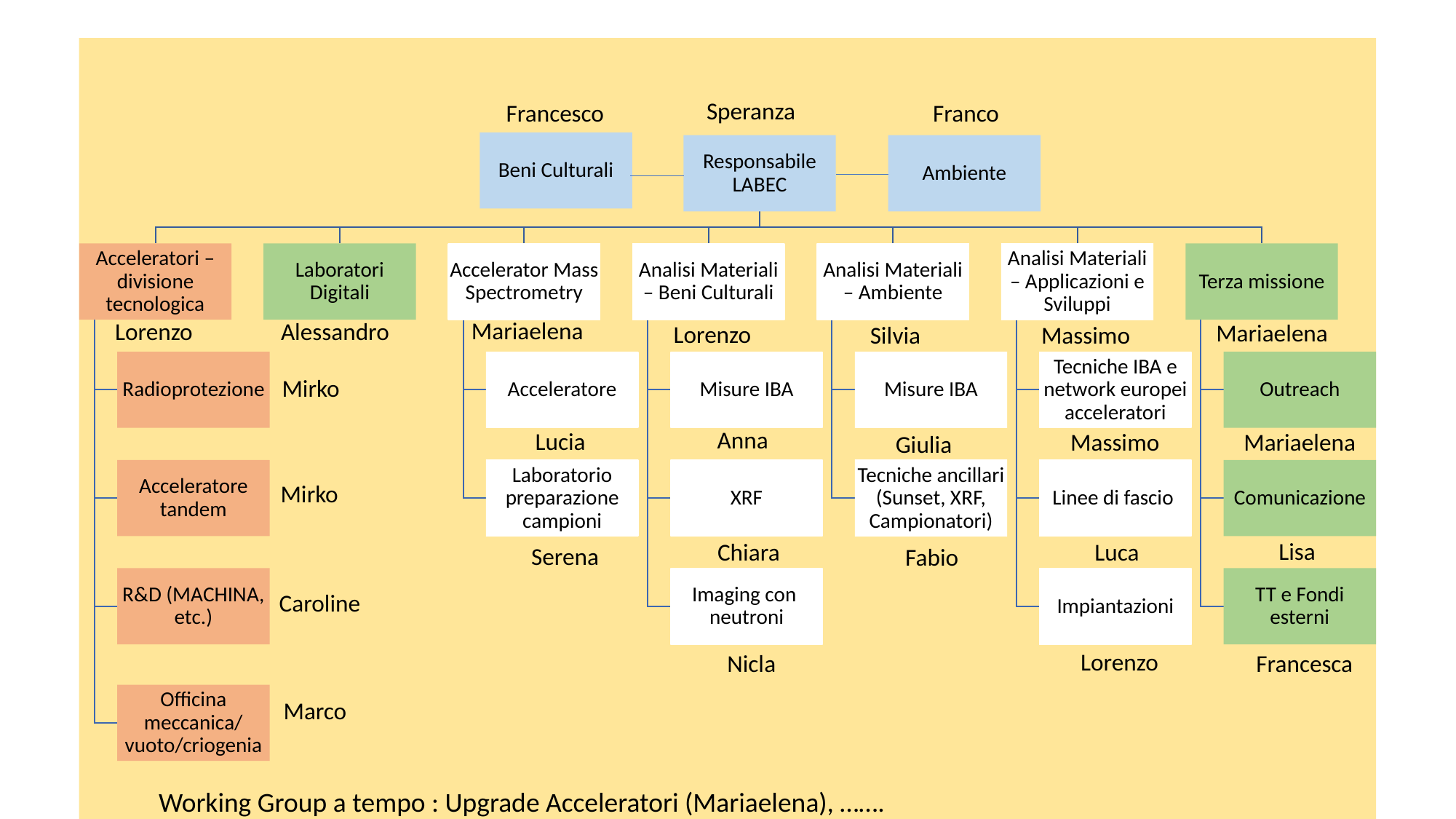

Beni Culturali
Ambiente
Responsabile LABEC
Acceleratori – divisione tecnologica
Radioprotezione
Acceleratore tandem
R&D (MACHINA, etc.)
Officina meccanica/ vuoto/criogenia
Laboratori Digitali
Accelerator Mass Spectrometry
Acceleratore
Laboratorio preparazione campioni
Analisi Materiali – Beni Culturali
Misure IBA
XRF
Imaging con  neutroni
Analisi Materiali – Ambiente
Misure IBA
Tecniche ancillari (Sunset, XRF, Campionatori)
Analisi Materiali – Applicazioni e Sviluppi
Tecniche IBA e network europei acceleratori
Linee di fascio
Impiantazioni
Terza missione
Outreach
Comunicazione
TT e Fondi esterni
Mariaelena
Speranza
Francesco
Franco
Mariaelena
Alessandro
Lorenzo
Mariaelena
Lorenzo
Silvia
Massimo
Mirko
Anna
Lucia
Massimo
Giulia
Mirko
Lisa
Luca
Chiara
Serena
Fabio
Caroline
Lorenzo
Francesca
Nicla
Marco
Working Group a tempo : Upgrade Acceleratori (Mariaelena), …….